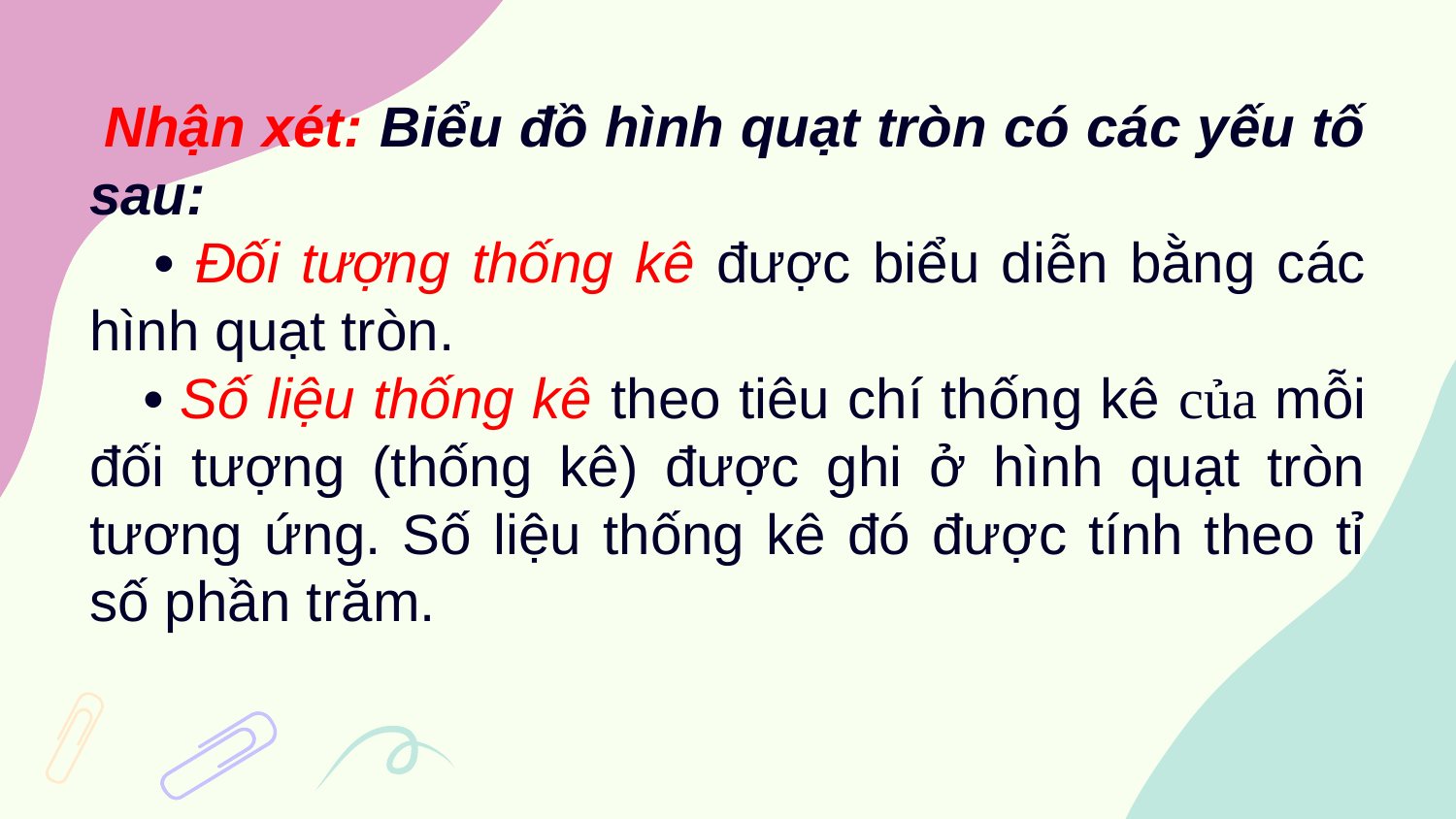

Nhận xét: Biểu đồ hình quạt tròn có các yếu tố sau:
   • Đối tượng thống kê được biểu diễn bằng các hình quạt tròn.
   • Số liệu thống kê theo tiêu chí thống kê của mỗi đối tượng (thống kê) được ghi ở hình quạt tròn tương ứng. Số liệu thống kê đó được tính theo tỉ số phần trăm.